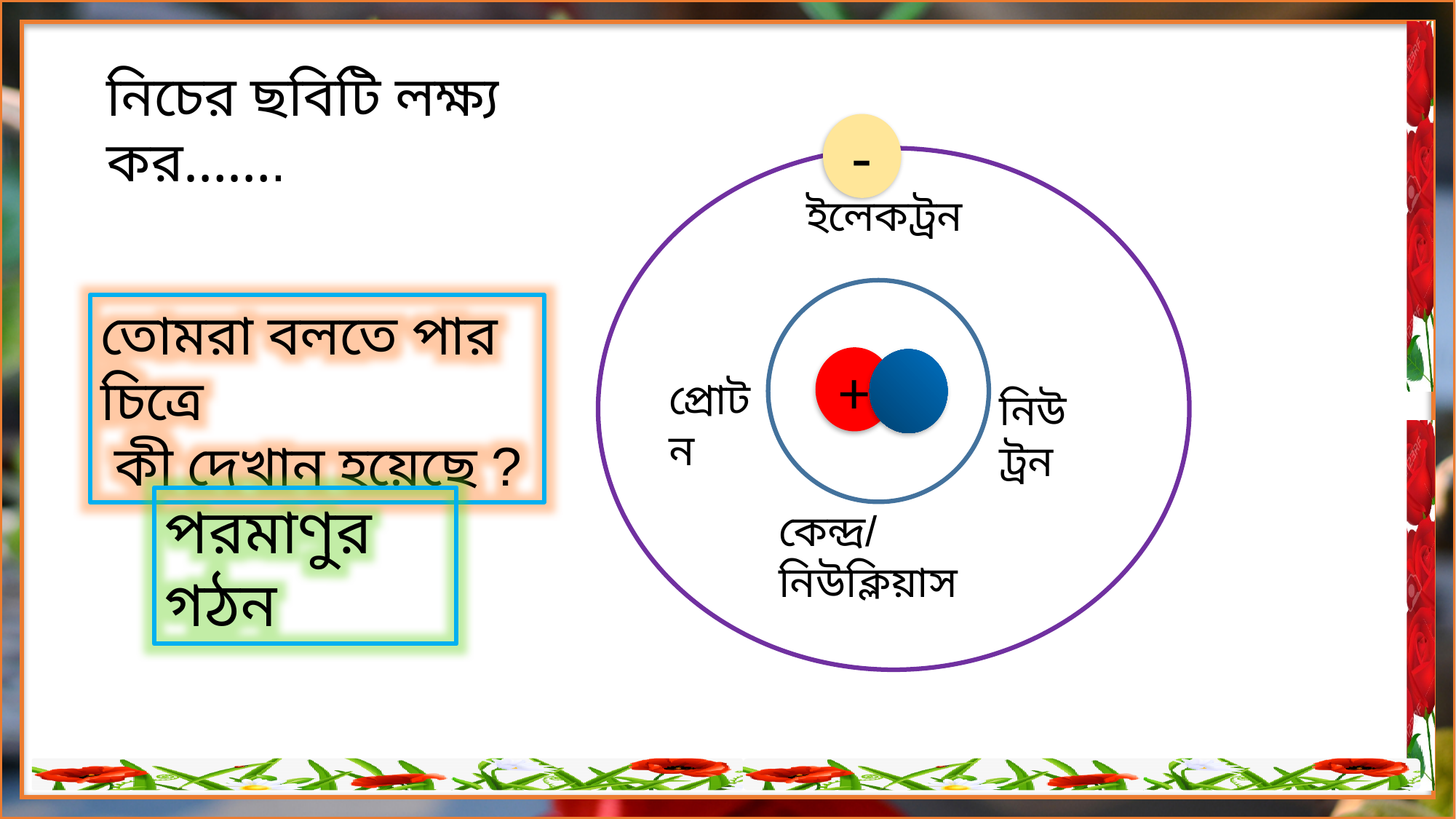

নিচের ছবিটি লক্ষ্য কর…….
-

ইলেকট্রন

তোমরা বলতে পার চিত্রে
 কী দেখান হয়েছে ?
+

প্রোটন
নিউট্রন
পরমাণুর গঠন
কেন্দ্র/নিউক্লিয়াস